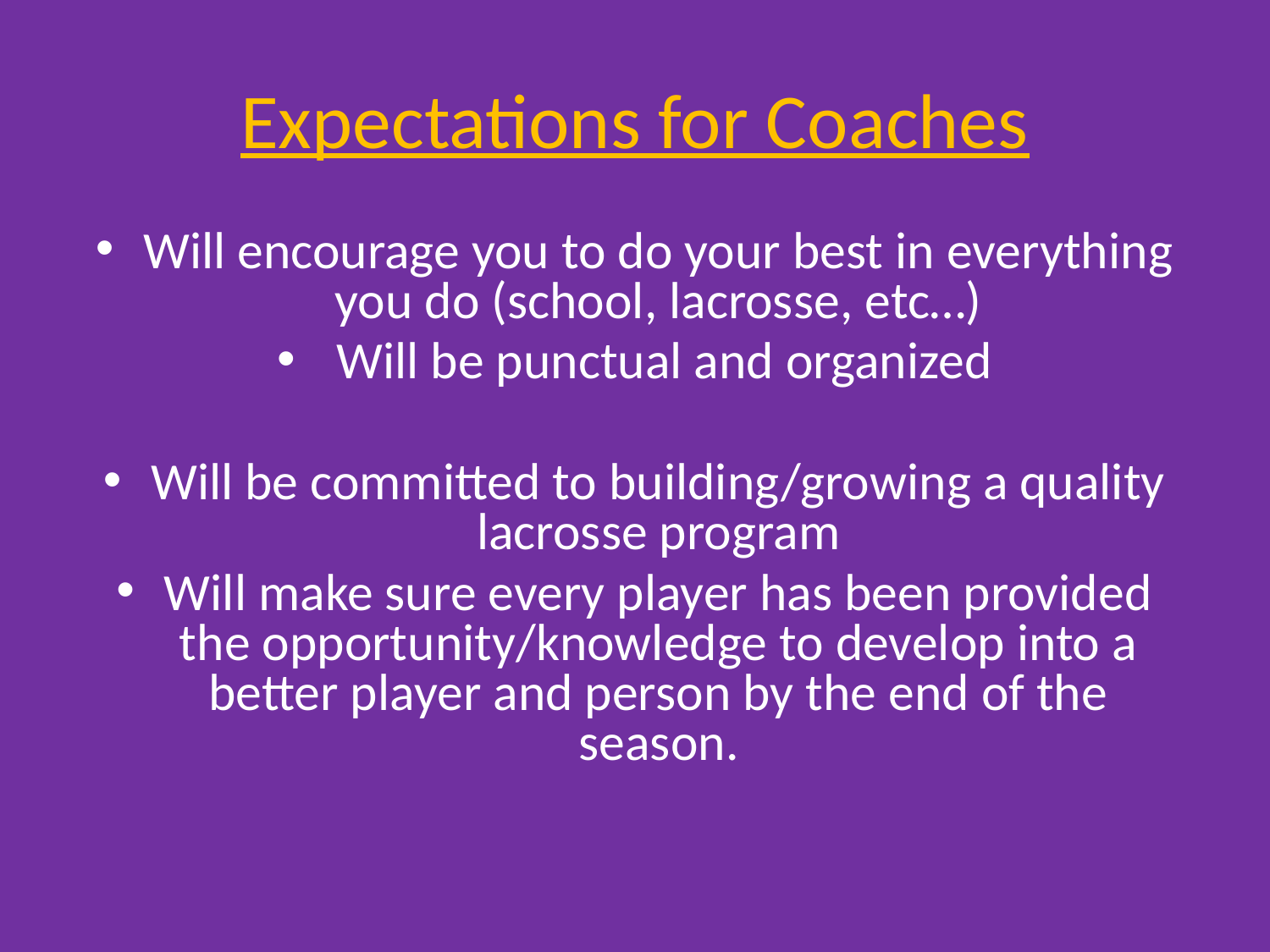

# Expectations for Coaches
Will encourage you to do your best in everything you do (school, lacrosse, etc…)
 Will be punctual and organized

Will be committed to building/growing a quality lacrosse program
Will make sure every player has been provided the opportunity/knowledge to develop into a better player and person by the end of the season.